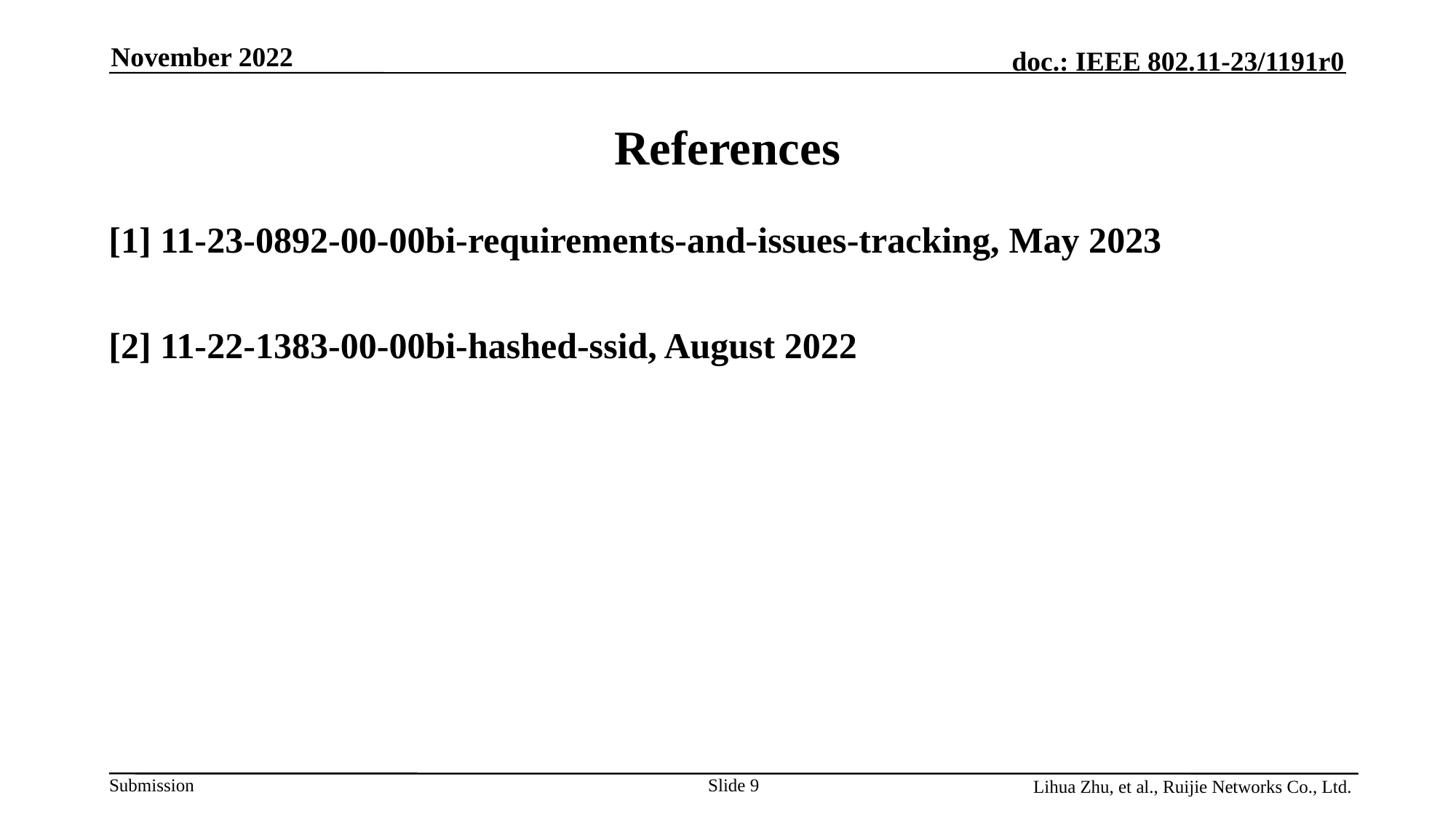

November 2022
References
[1] 11-23-0892-00-00bi-requirements-and-issues-tracking, May 2023

[2] 11-22-1383-00-00bi-hashed-ssid, August 2022
Lihua Zhu, et al., Ruijie Networks Co., Ltd.
Slide 9